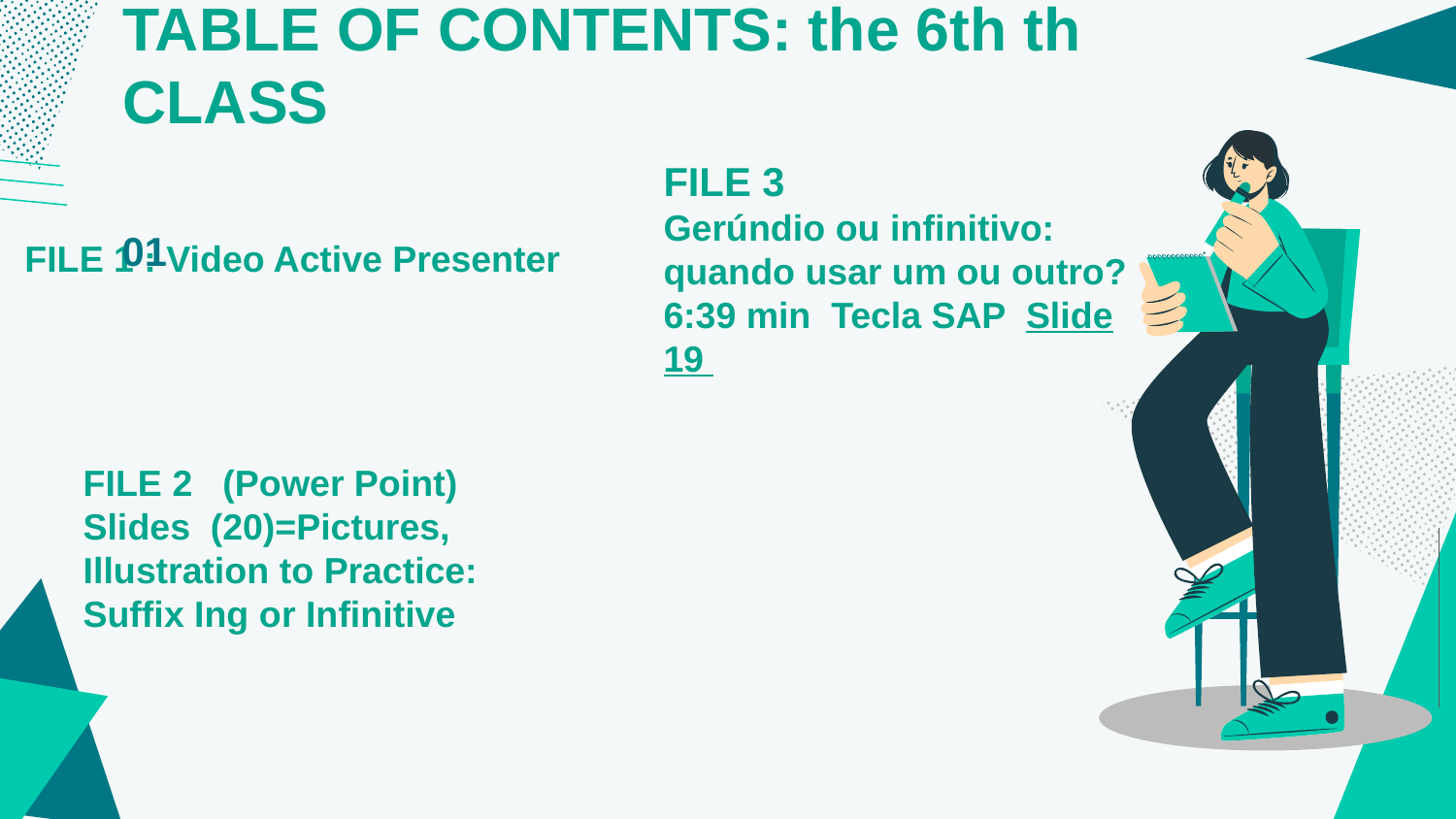

# TABLE OF CONTENTS: the 6th th CLASS

FILE 3
Gerúndio ou infinitivo: quando usar um ou outro? 6:39 min  Tecla SAP  Slide 19

01

 FILE 1 : Video Active Presenter

FILE 2   (Power Point)
Slides  (20)=Pictures, Illustration to Practice: Suffix Ing or Infinitive